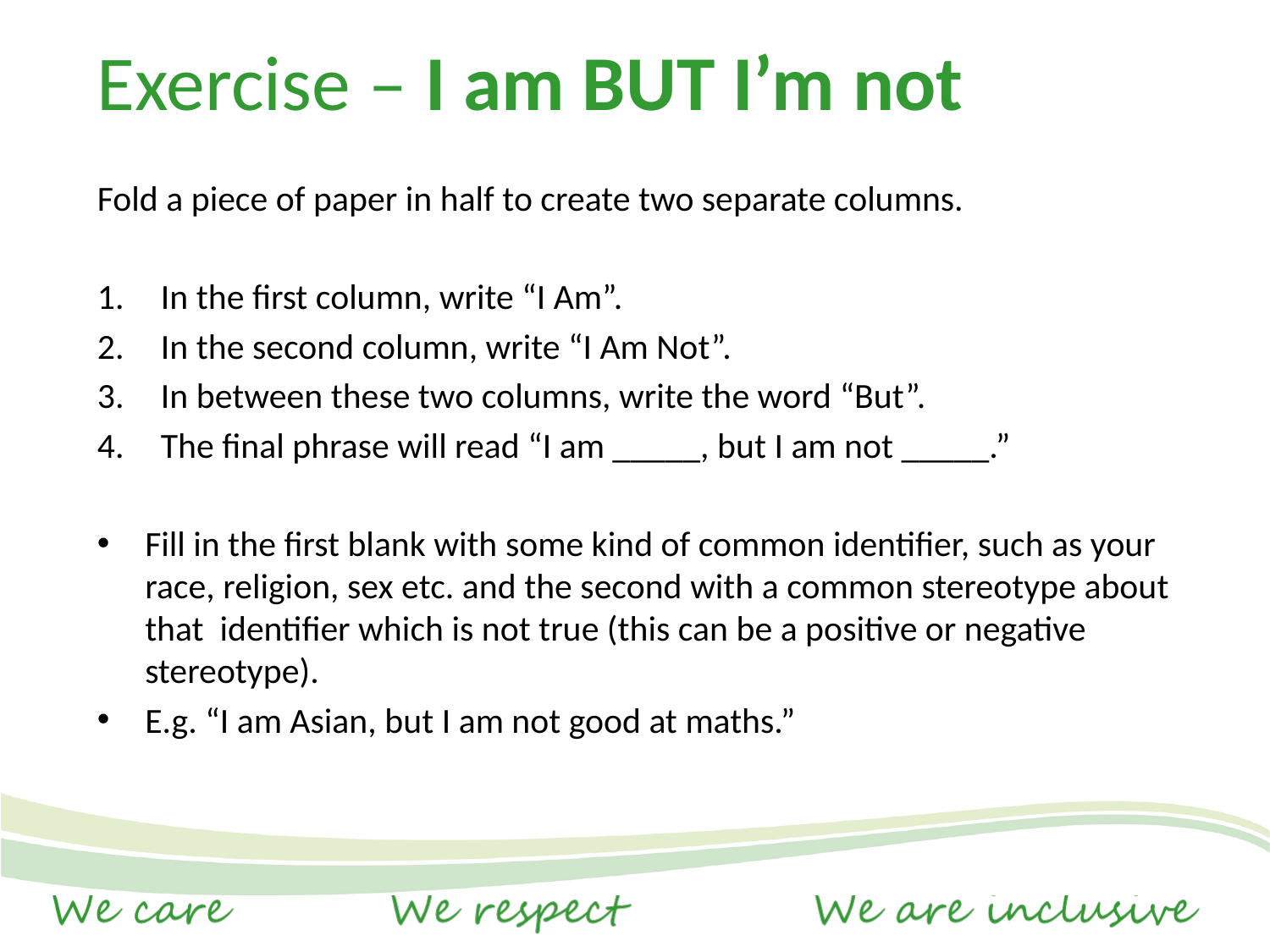

# Exercise – I am BUT I’m not
Fold a piece of paper in half to create two separate columns.

In the first column, write “I Am”.
In the second column, write “I Am Not”.
In between these two columns, write the word “But”.
The final phrase will read “I am _____, but I am not _____.”

Fill in the first blank with some kind of common identifier, such as your race, religion, sex etc. and the second with a common stereotype about that  identifier which is not true (this can be a positive or negative stereotype).
E.g. “I am Asian, but I am not good at maths.”